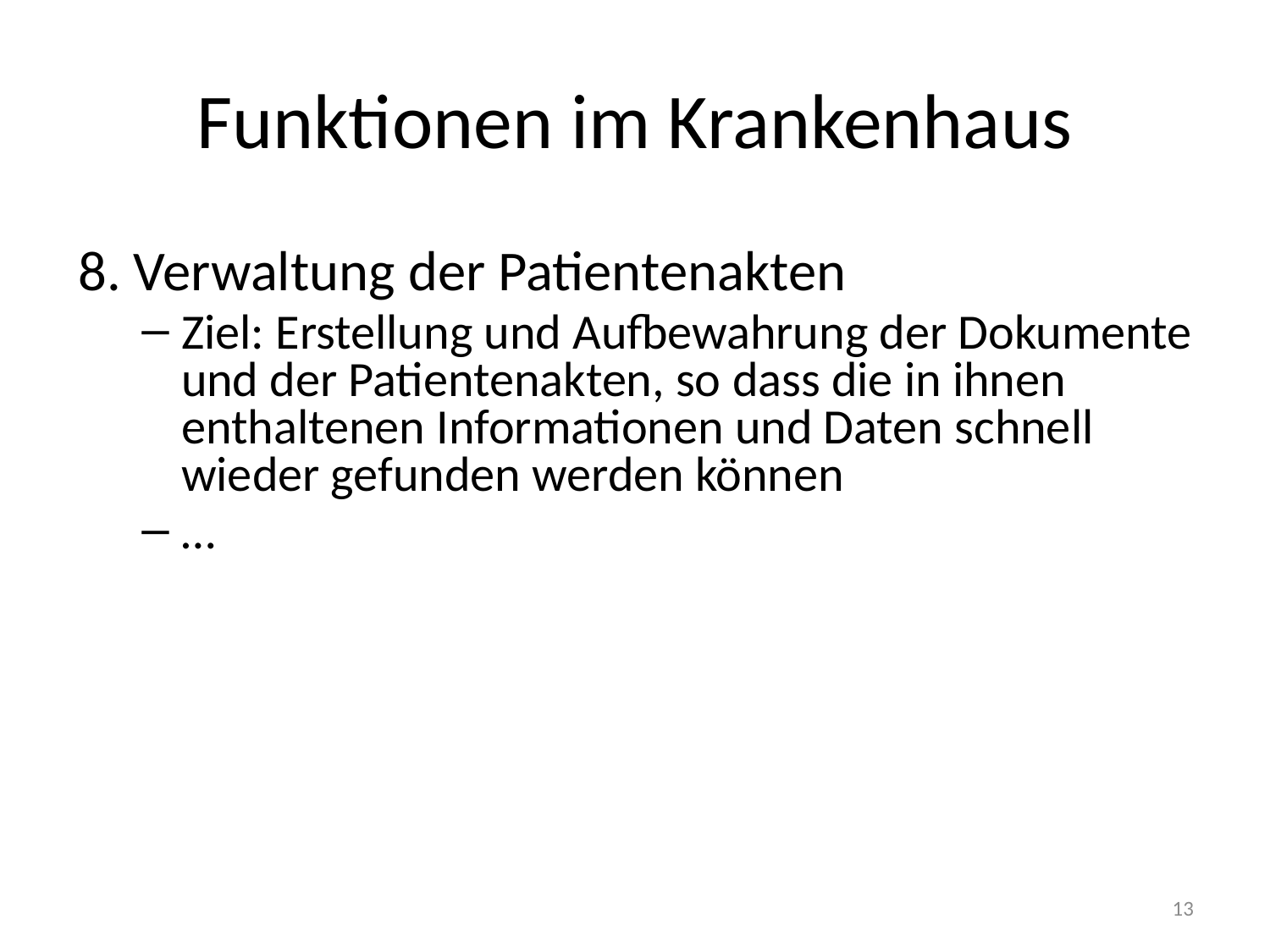

# Funktionen im Krankenhaus
8. Verwaltung der Patientenakten
Ziel: Erstellung und Aufbewahrung der Dokumente und der Patientenakten, so dass die in ihnen enthaltenen Informationen und Daten schnell wieder gefunden werden können
…
13